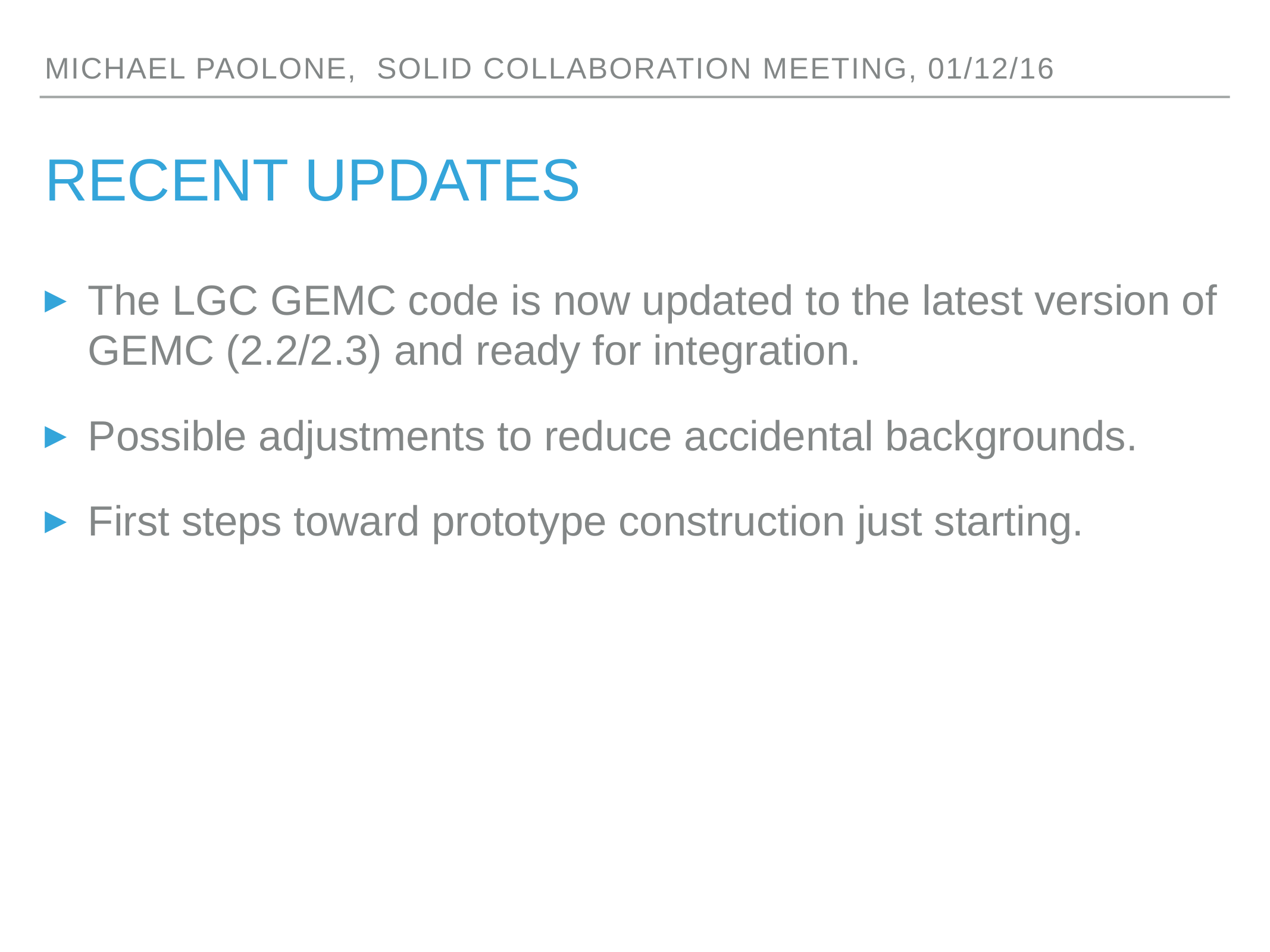

Michael Paolone,  Solid collaboration meeting, 01/12/16
# Recent updates
The LGC GEMC code is now updated to the latest version of GEMC (2.2/2.3) and ready for integration.
Possible adjustments to reduce accidental backgrounds.
First steps toward prototype construction just starting.